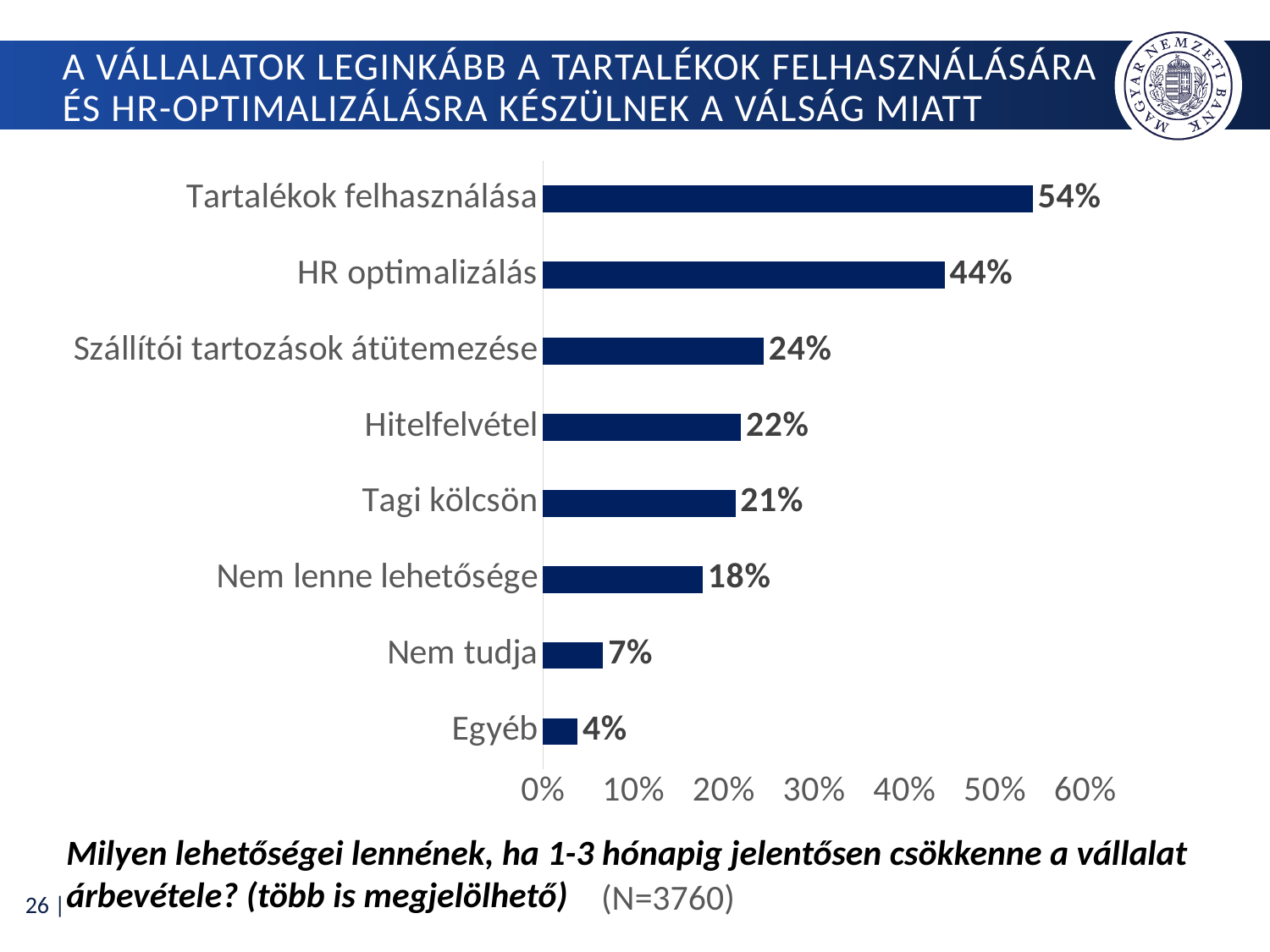

# A vállalatok leginkább a tartalékok felhasználására és HR-optimalizálásra készülnek a válság miatt

### Chart

| Category |  |
|---|---|
| Egyéb | 0.03829787234042553 |
| Nem tudja | 0.06675531914893618 |
| Nem lenne lehetősége | 0.1768617021276596 |
| Tagi kölcsön | 0.21303191489361703 |
| Hitelfelvétel | 0.21914893617021278 |
| Szállítói tartozások átütemezése | 0.2444148936170213 |
| HR optimalizálás | 0.44468085106382976 |
| Tartalékok felhasználása | 0.5422872340425532 |
Milyen lehetőségei lennének, ha 1-3 hónapig jelentősen csökkenne a vállalat árbevétele? (több is megjelölhető)
(N=3760)